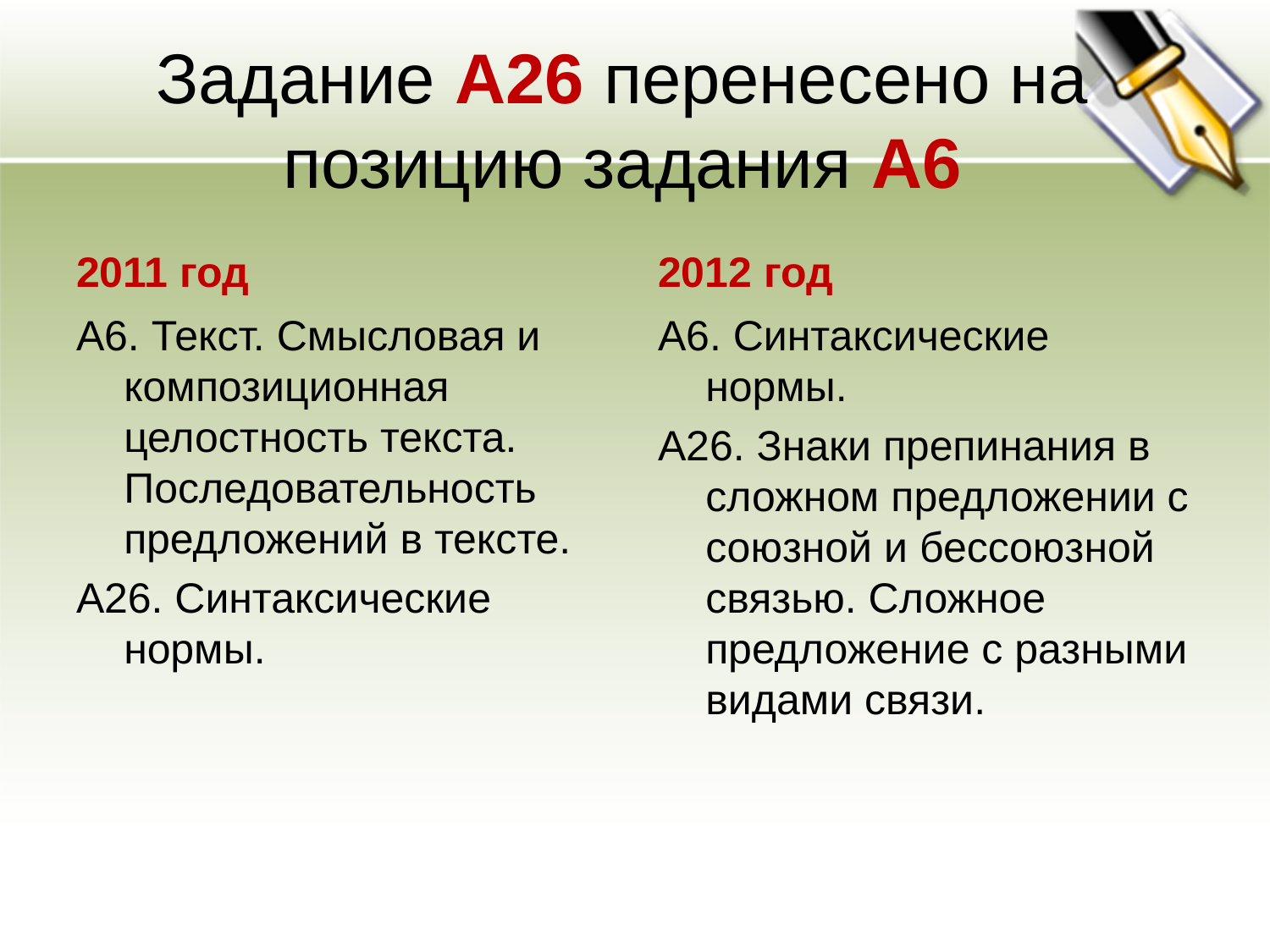

# Задание А26 перенесено на позицию задания А6
2011 год
2012 год
А6. Текст. Смысловая и композиционная целостность текста. Последовательность предложений в тексте.
А26. Синтаксические нормы.
А6. Синтаксические нормы.
А26. Знаки препинания в сложном предложении с союзной и бессоюзной связью. Сложное предложение с разными видами связи.